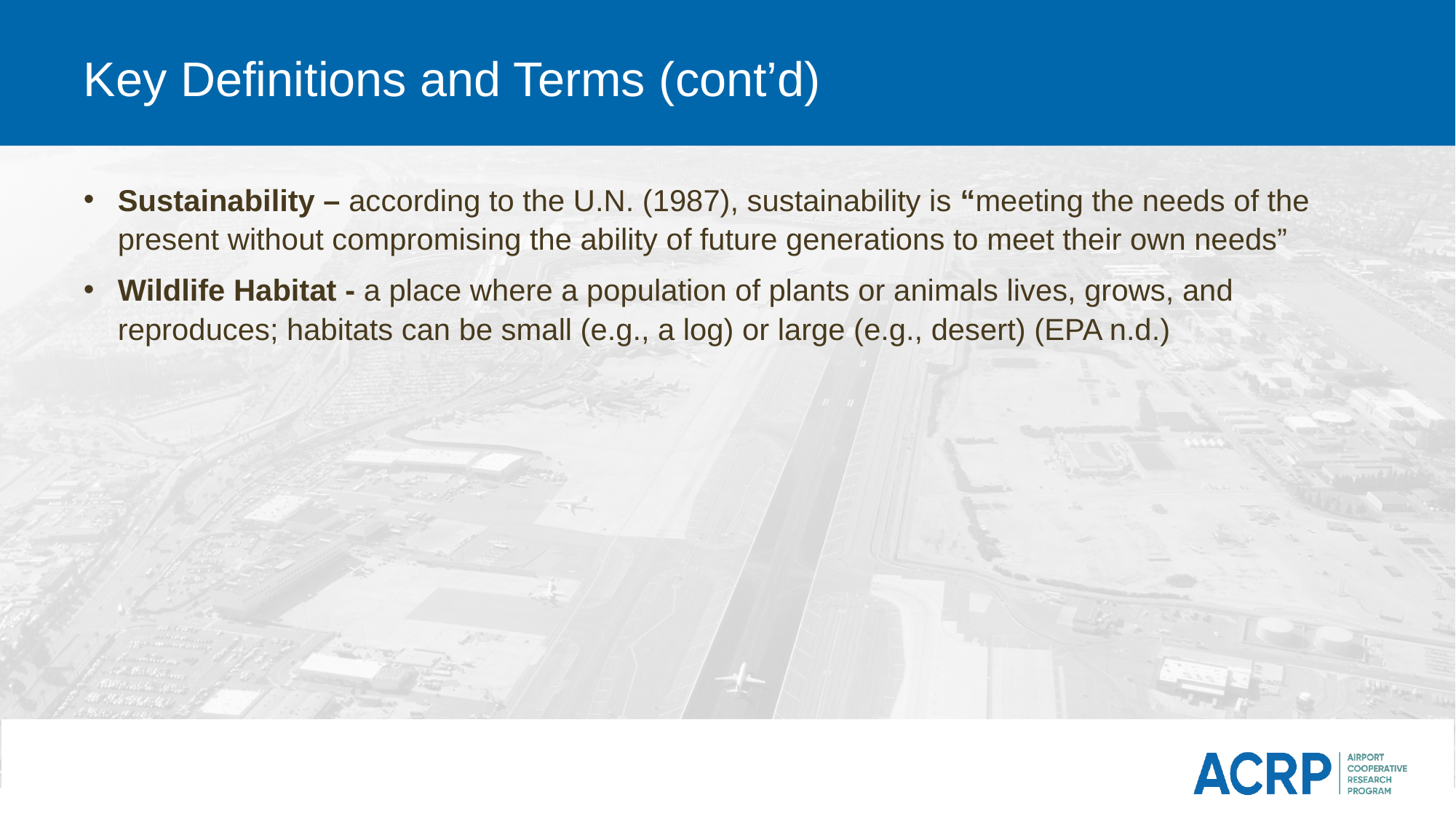

# Key Definitions and Terms (cont’d)
Sustainability – according to the U.N. (1987), sustainability is “meeting the needs of the present without compromising the ability of future generations to meet their own needs”
Wildlife Habitat - a place where a population of plants or animals lives, grows, and reproduces; habitats can be small (e.g., a log) or large (e.g., desert) (EPA n.d.)